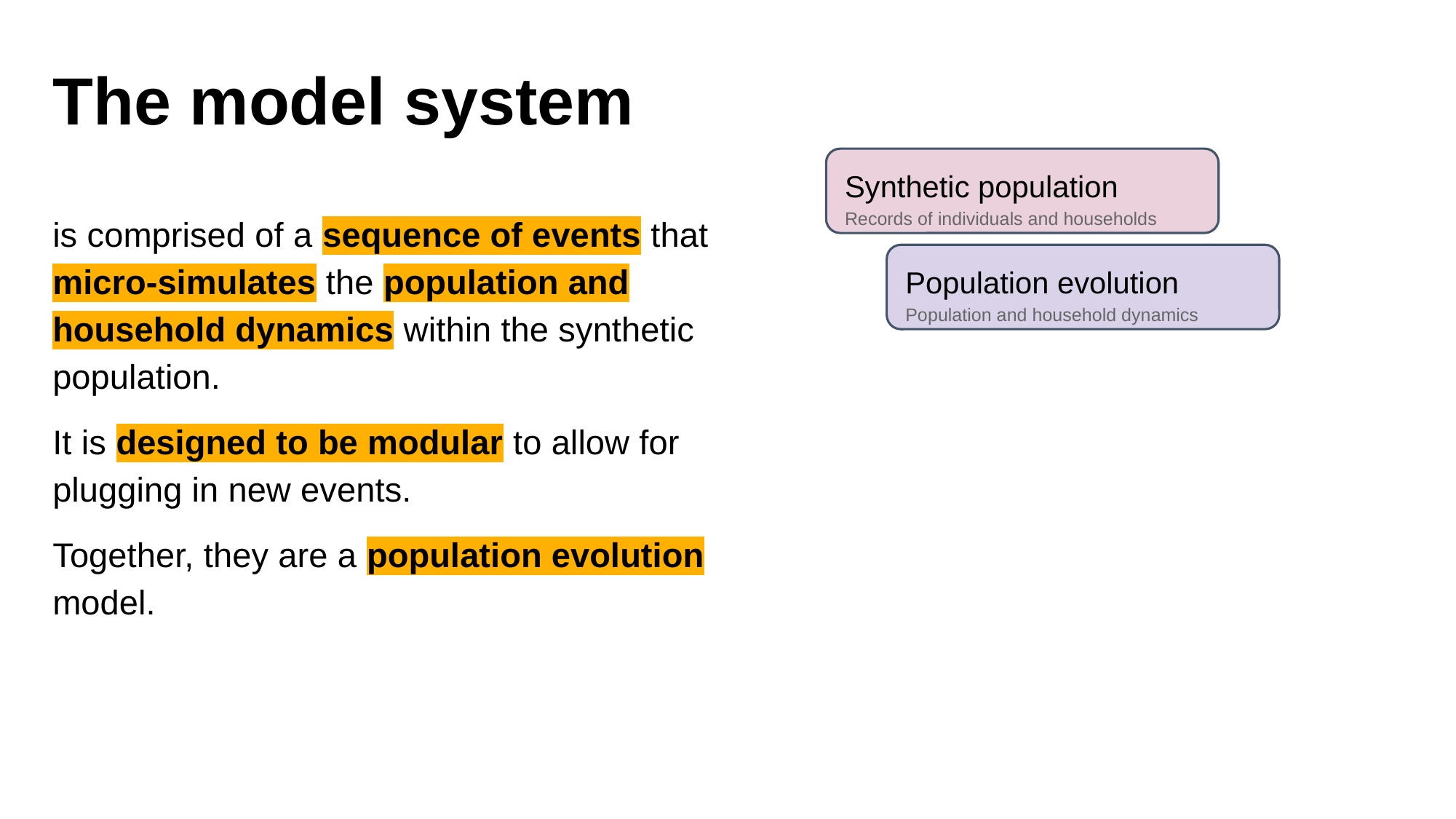

# The model system
Synthetic population
Records of individuals and households

is comprised of a sequence of events that micro-simulates the population and household dynamics within the synthetic population.
It is designed to be modular to allow for plugging in new events.
Together, they are a population evolution model.
Population evolution
Population and household dynamics